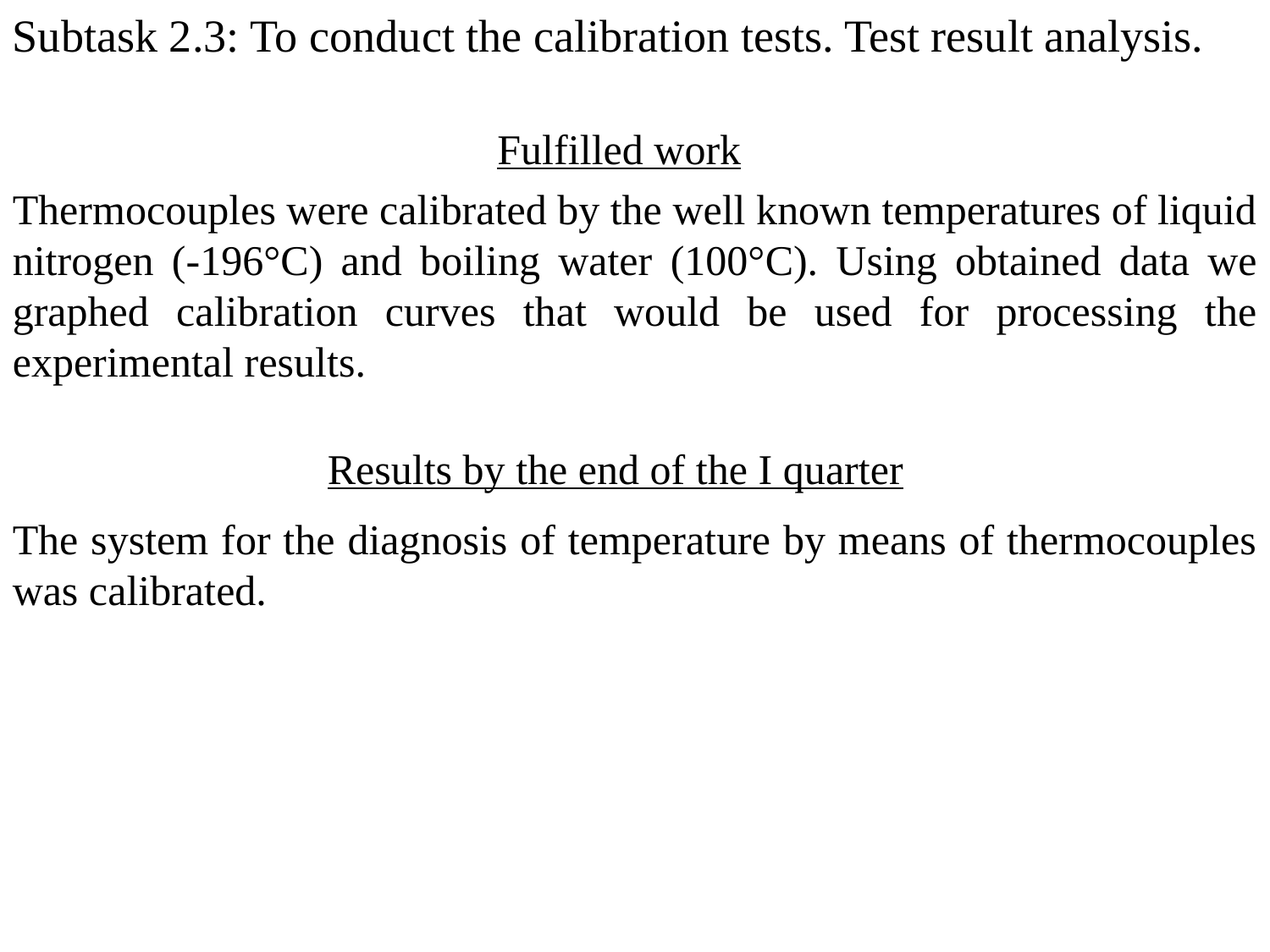

Subtask 2.3: To conduct the calibration tests. Test result analysis.
Fulfilled work
Thermocouples were calibrated by the well known temperatures of liquid nitrogen (-196°С) and boiling water (100°С). Using obtained data we graphed calibration curves that would be used for processing the experimental results.
Results by the end of the I quarter
The system for the diagnosis of temperature by means of thermocouples was calibrated.